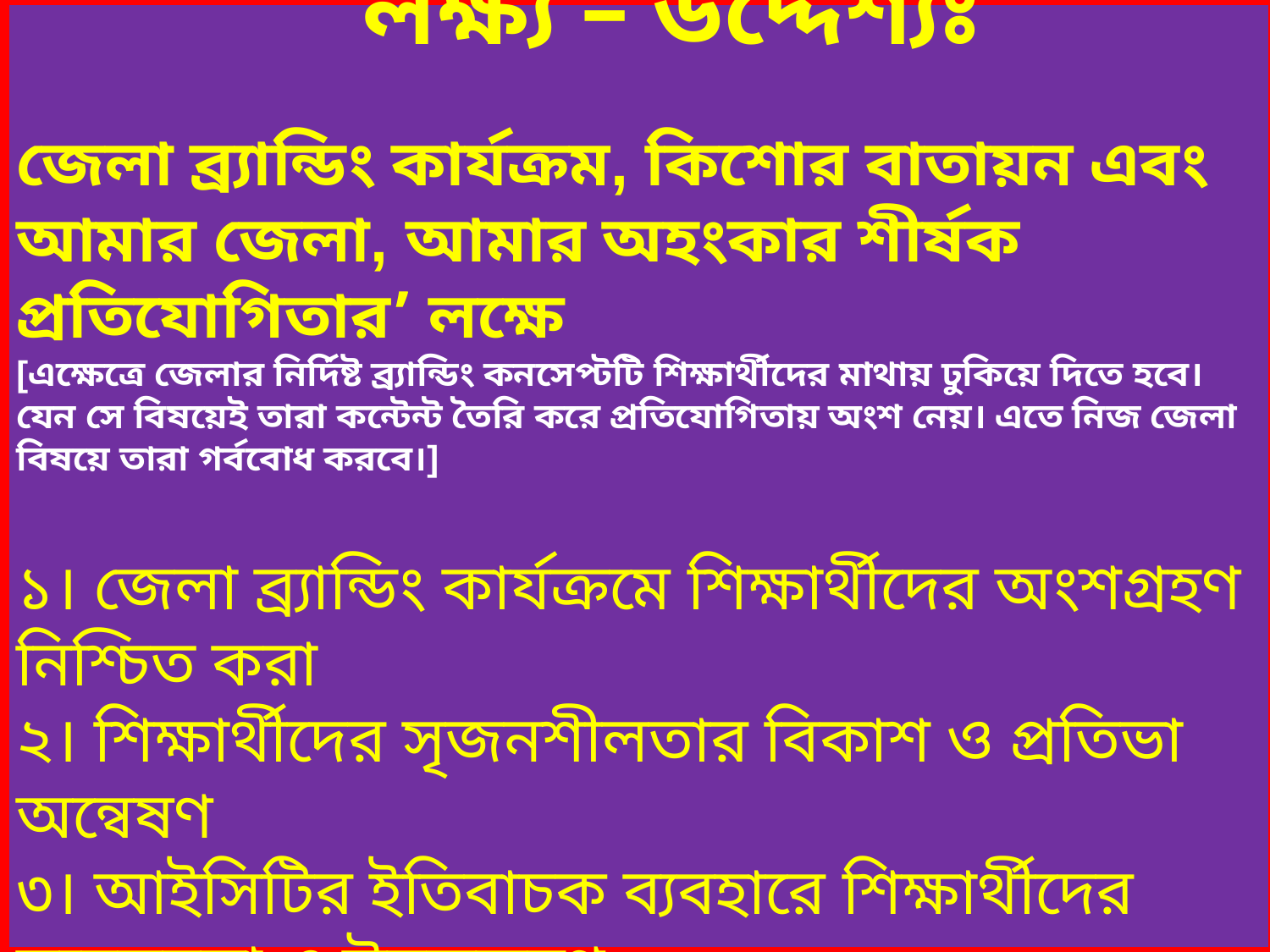

লক্ষ্য – উদ্দেশ্যঃ

জেলা ব্র্যান্ডিং কার্যক্রম, কিশোর বাতায়ন এবং আমার জেলা, আমার অহংকার শীর্ষক প্রতিযোগিতার’ লক্ষে
[এক্ষেত্রে জেলার নির্দিষ্ট ব্র্যান্ডিং কনসেপ্টটি শিক্ষার্থীদের মাথায় ঢুকিয়ে দিতে হবে। যেন সে বিষয়েই তারা কন্টেন্ট তৈরি করে প্রতিযোগিতায় অংশ নেয়। এতে নিজ জেলা বিষয়ে তারা গর্ববোধ করবে।]

১। জেলা ব্র্যান্ডিং কার্যক্রমে শিক্ষার্থীদের অংশগ্রহণ নিশ্চিত করা
২। শিক্ষার্থীদের সৃজনশীলতার বিকাশ ও প্রতিভা অন্বেষণ
৩। আইসিটির ইতিবাচক ব্যবহারে শিক্ষার্থীদের সচেতনতা ও উদ্বুদ্ধকরণ।